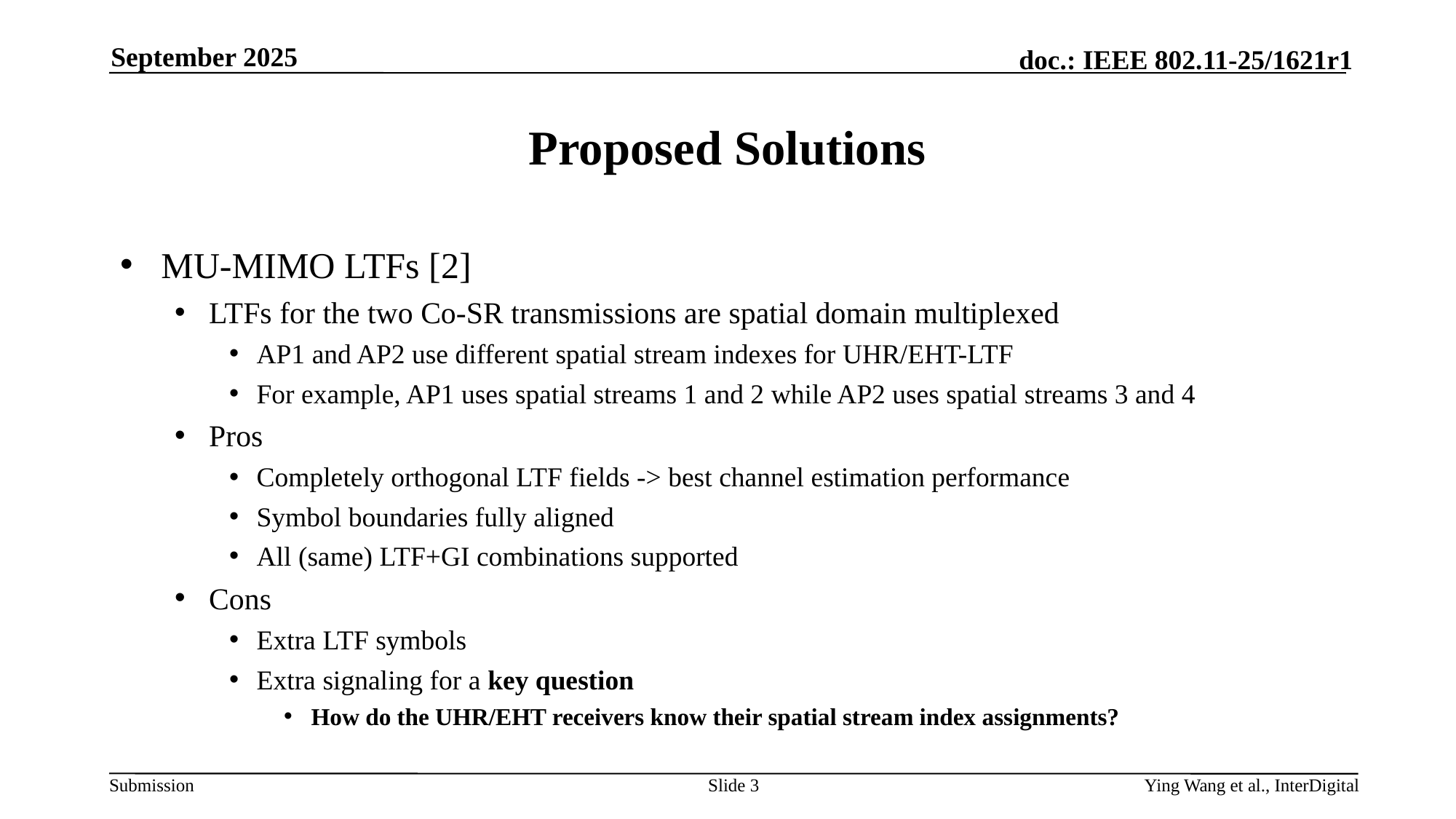

September 2025
# Proposed Solutions
MU-MIMO LTFs [2]
LTFs for the two Co-SR transmissions are spatial domain multiplexed
AP1 and AP2 use different spatial stream indexes for UHR/EHT-LTF
For example, AP1 uses spatial streams 1 and 2 while AP2 uses spatial streams 3 and 4
Pros
Completely orthogonal LTF fields -> best channel estimation performance
Symbol boundaries fully aligned
All (same) LTF+GI combinations supported
Cons
Extra LTF symbols
Extra signaling for a key question
How do the UHR/EHT receivers know their spatial stream index assignments?
Slide 3
Ying Wang et al., InterDigital